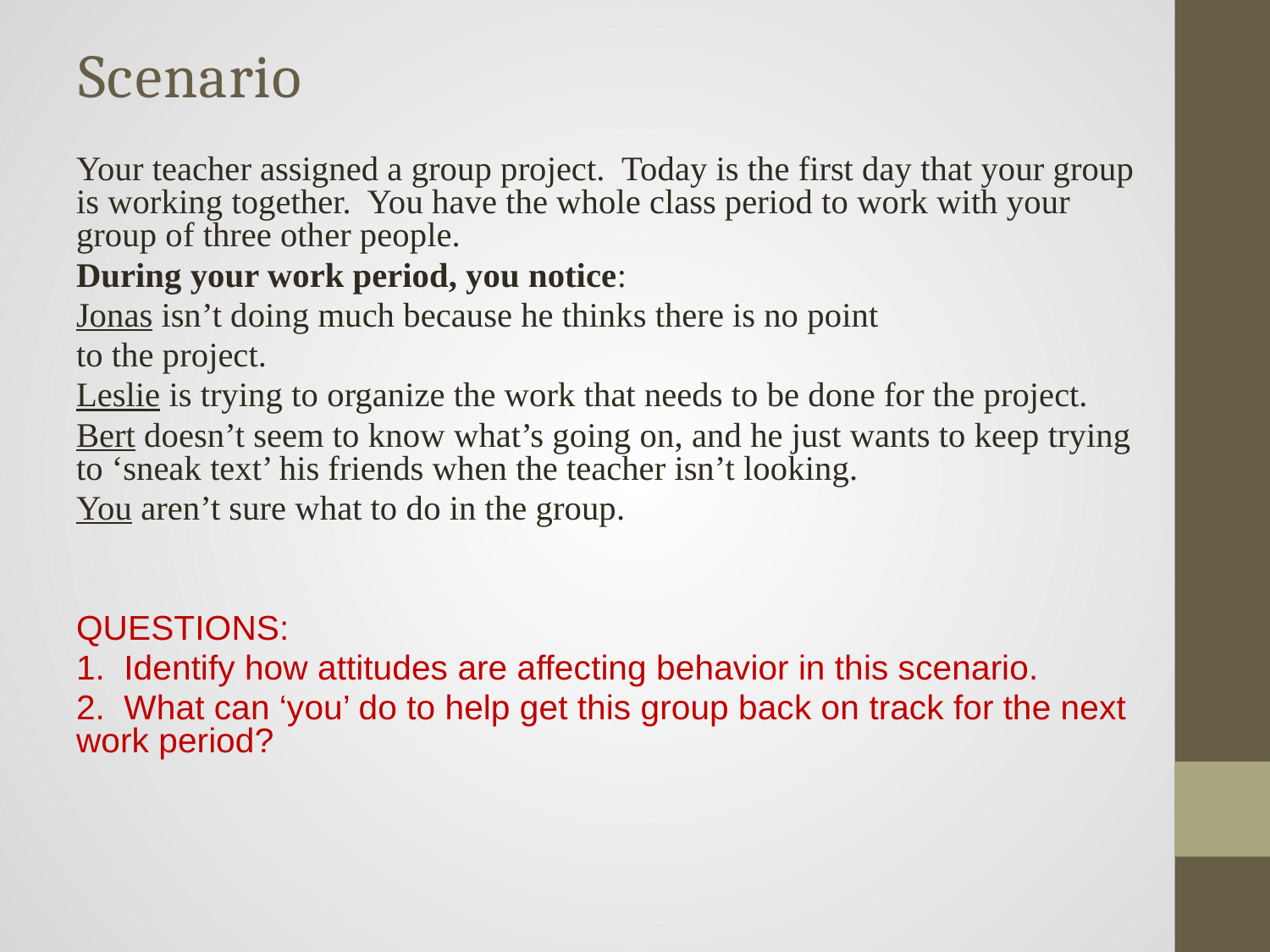

# Scenario
Your teacher assigned a group project.  Today is the first day that your group is working together.  You have the whole class period to work with your group of three other people.
During your work period, you notice:
Jonas isn’t doing much because he thinks there is no point
to the project.
Leslie is trying to organize the work that needs to be done for the project.
Bert doesn’t seem to know what’s going on, and he just wants to keep trying to ‘sneak text’ his friends when the teacher isn’t looking.
You aren’t sure what to do in the group.

QUESTIONS:
1.  Identify how attitudes are affecting behavior in this scenario.
2.  What can ‘you’ do to help get this group back on track for the next work period?